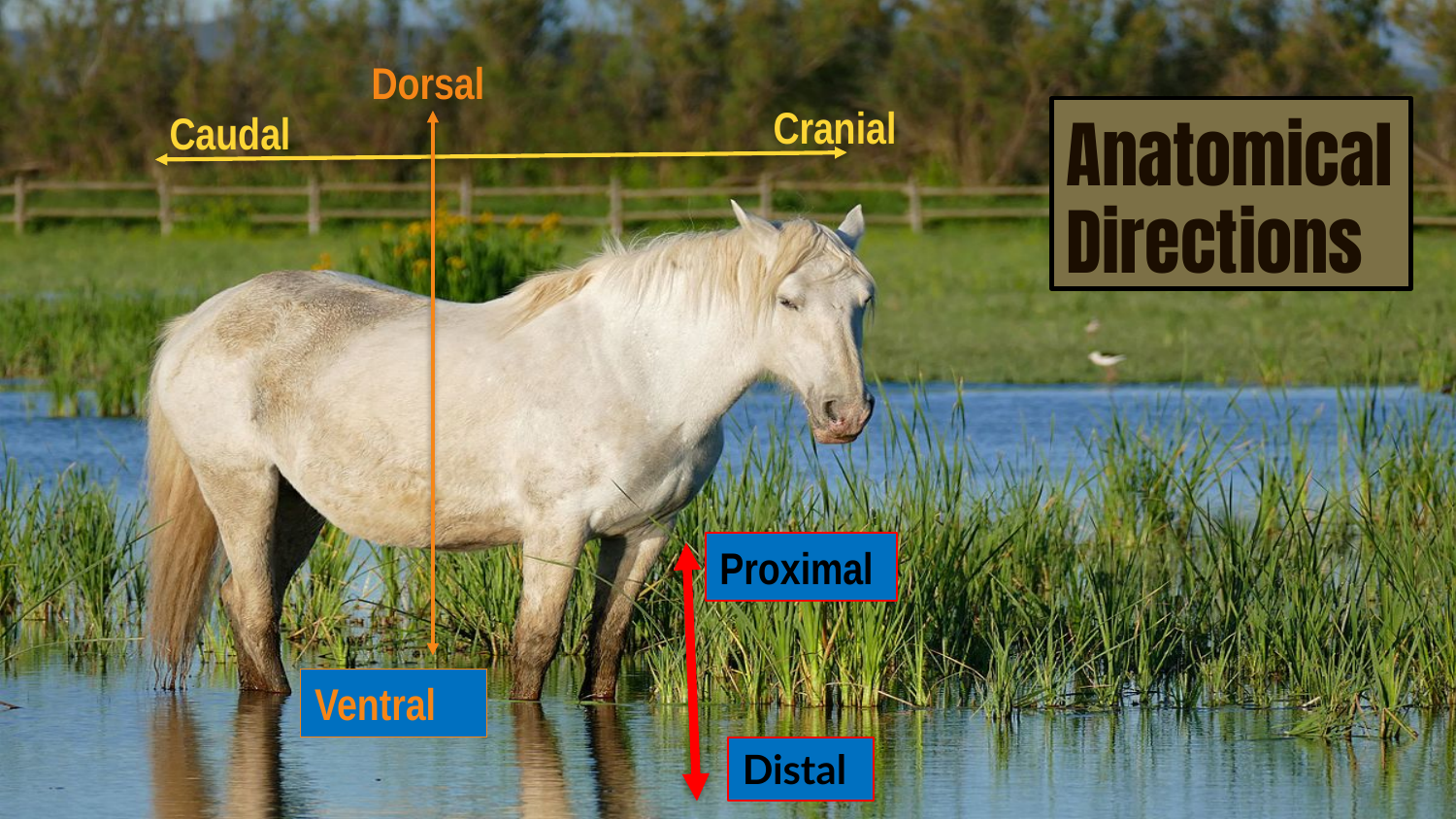

Dorsal
Cranial
Caudal
# Anatomical Directions
Proximal
Ventral
Distal